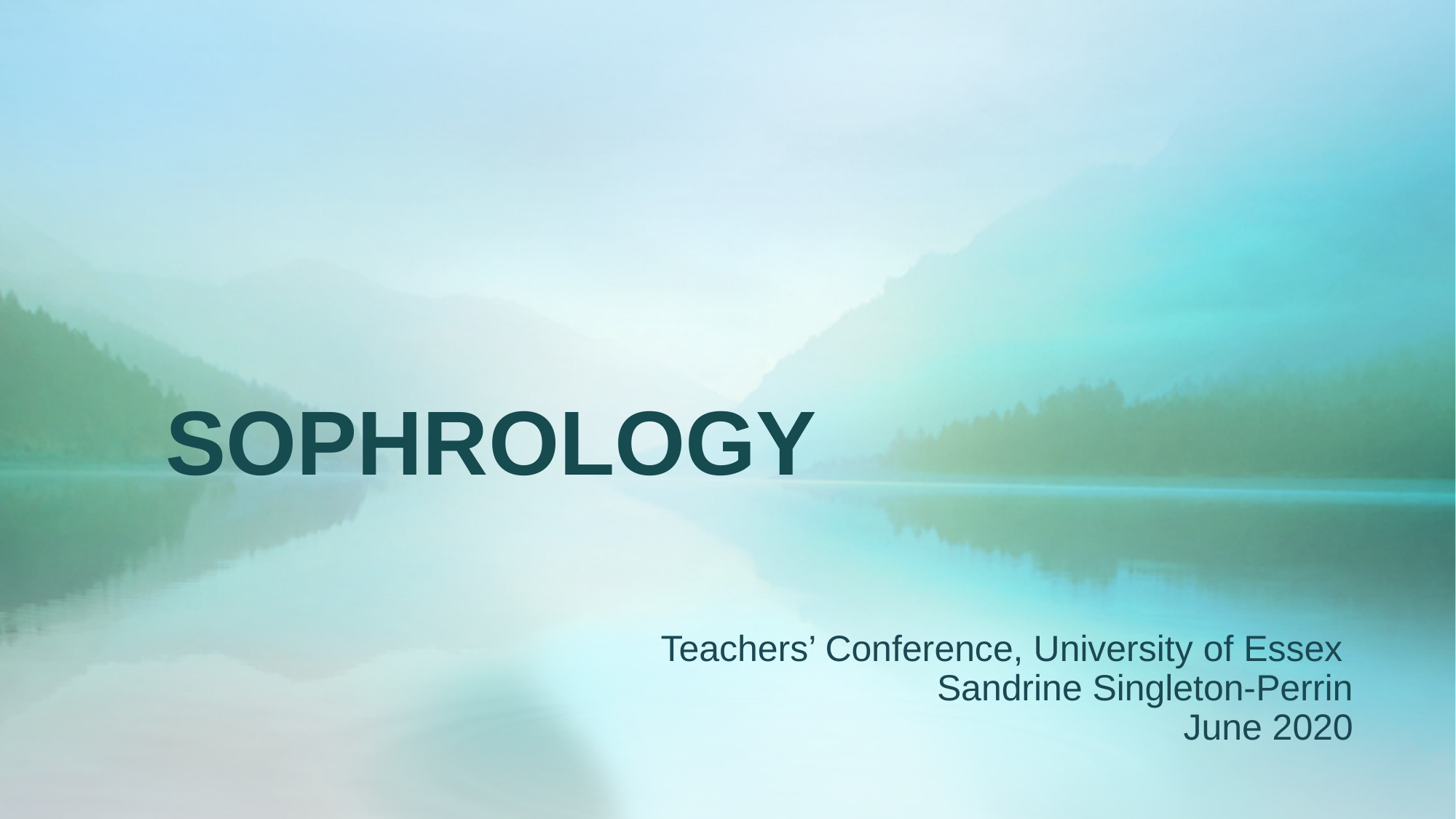

# SOPHROLOGY
Teachers’ Conference, University of Essex
Sandrine Singleton-Perrin
June 2020